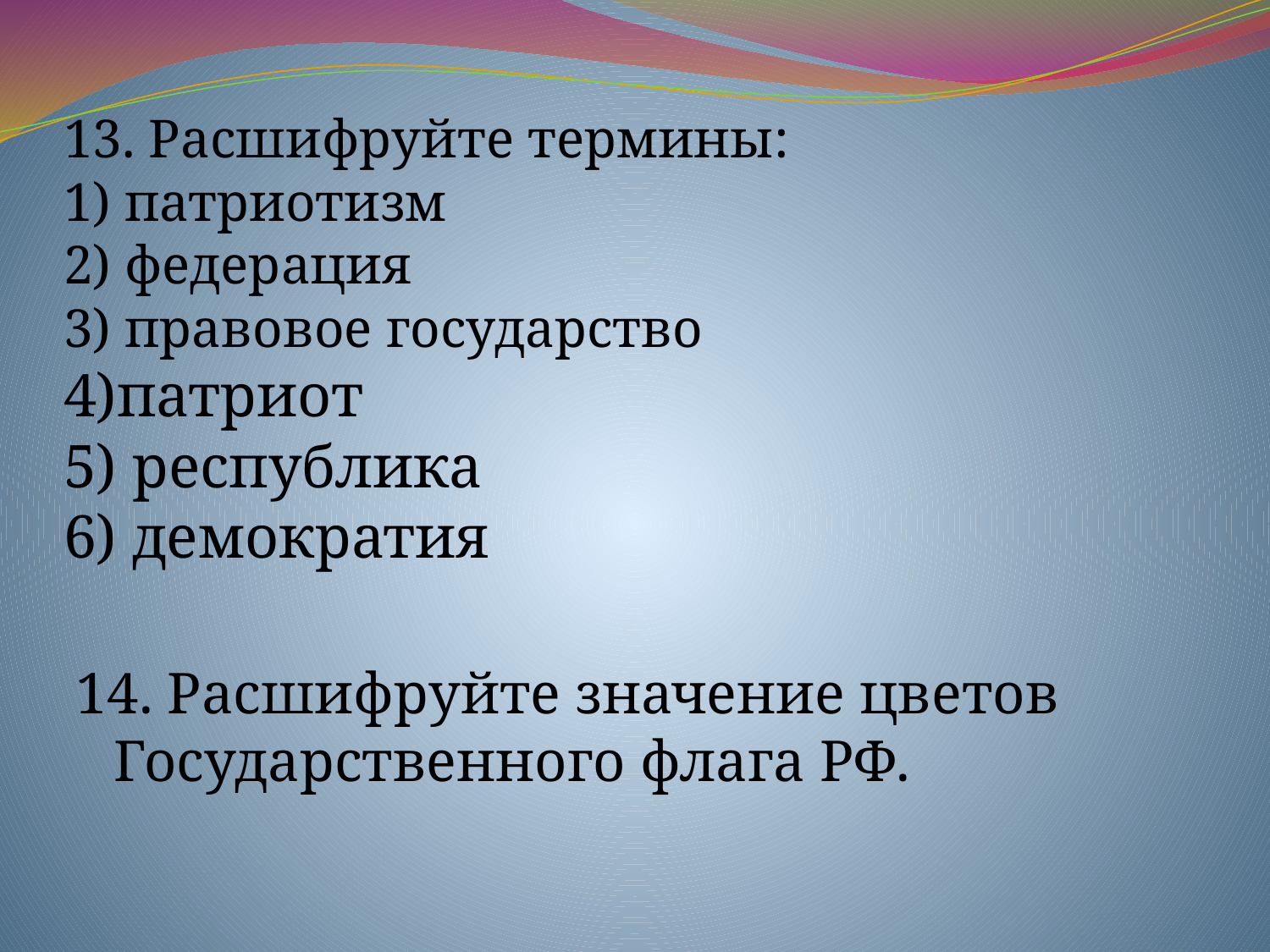

# 13. Расшифруйте термины: 1) патриотизм 2) федерация 3) правовое государство 4)патриот 5) республика 6) демократия

14. Расшифруйте значение цветов Государственного флага РФ.